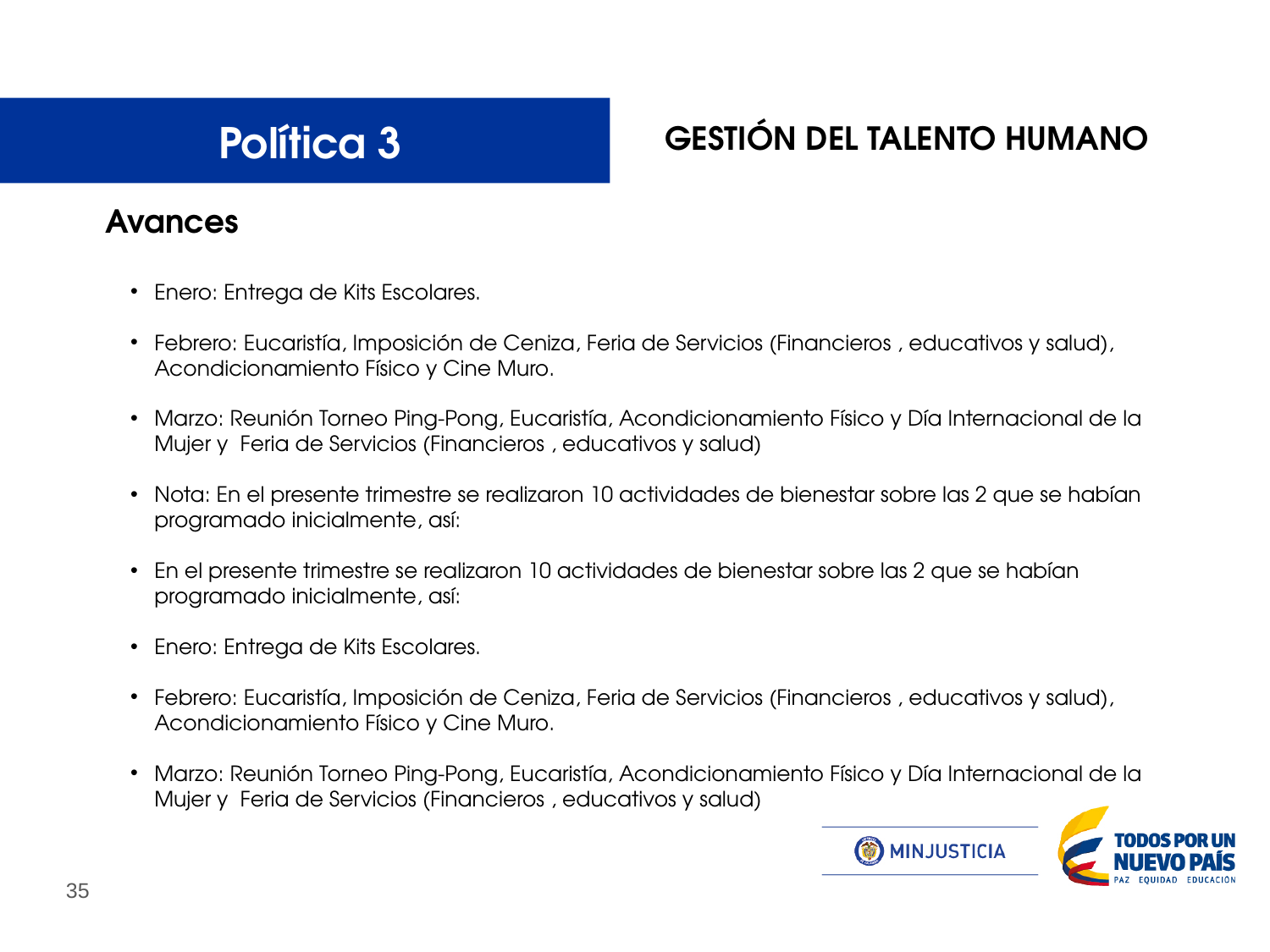

# Política 3
GESTIÓN DEL TALENTO HUMANO
Avances

Enero: Entrega de Kits Escolares.

Febrero: Eucaristía, Imposición de Ceniza, Feria de Servicios (Financieros , educativos y salud), Acondicionamiento Físico y Cine Muro.

Marzo: Reunión Torneo Ping-Pong, Eucaristía, Acondicionamiento Físico y Día Internacional de la Mujer y  Feria de Servicios (Financieros , educativos y salud)

Nota: En el presente trimestre se realizaron 10 actividades de bienestar sobre las 2 que se habían programado inicialmente, así:

En el presente trimestre se realizaron 10 actividades de bienestar sobre las 2 que se habían programado inicialmente, así:

Enero: Entrega de Kits Escolares.

Febrero: Eucaristía, Imposición de Ceniza, Feria de Servicios (Financieros , educativos y salud), Acondicionamiento Físico y Cine Muro.

Marzo: Reunión Torneo Ping-Pong, Eucaristía, Acondicionamiento Físico y Día Internacional de la Mujer y  Feria de Servicios (Financieros , educativos y salud)